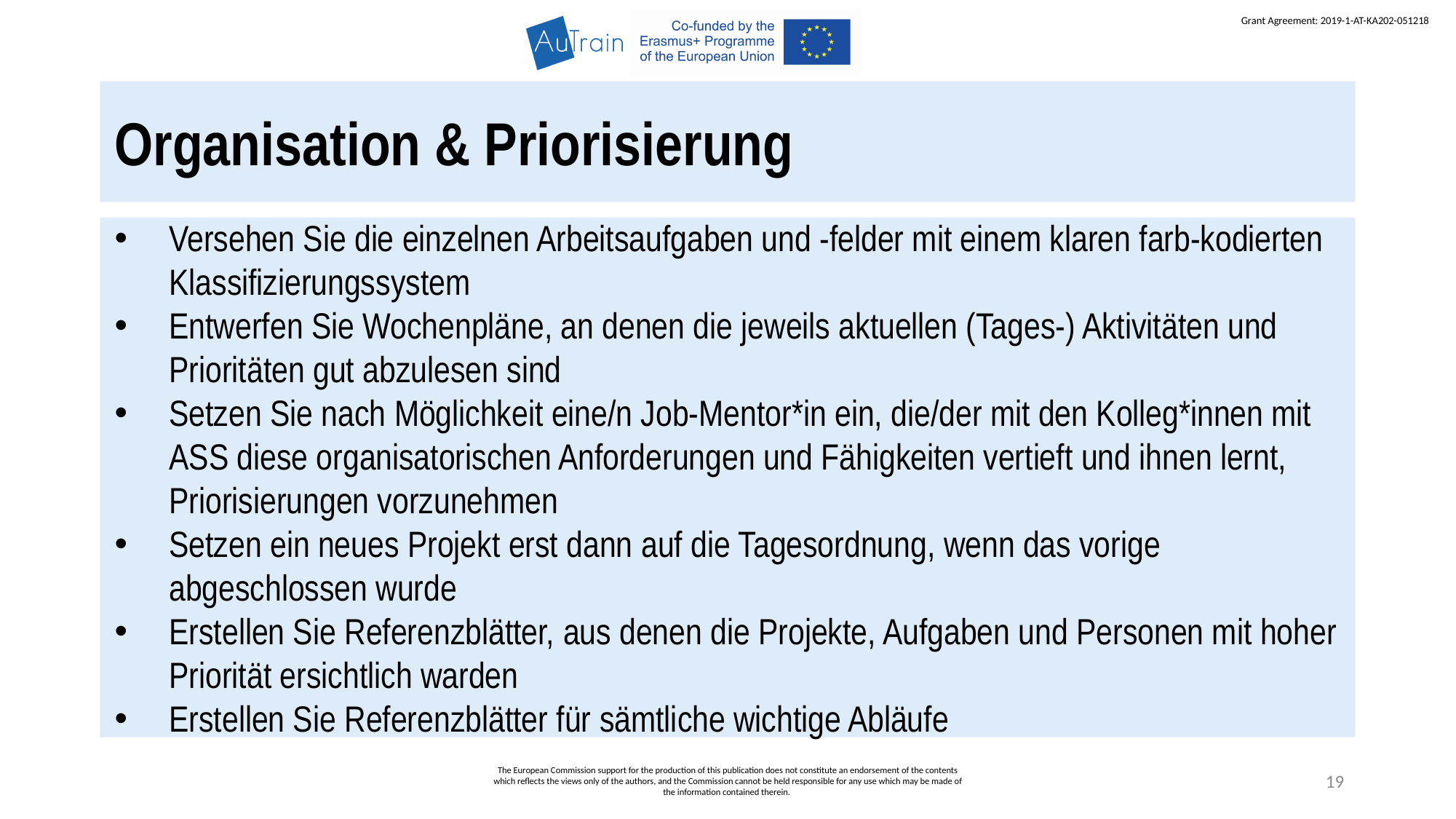

Organisation & Priorisierung
Versehen Sie die einzelnen Arbeitsaufgaben und -felder mit einem klaren farb-kodierten Klassifizierungssystem
Entwerfen Sie Wochenpläne, an denen die jeweils aktuellen (Tages-) Aktivitäten und Prioritäten gut abzulesen sind
Setzen Sie nach Möglichkeit eine/n Job-Mentor*in ein, die/der mit den Kolleg*innen mit ASS diese organisatorischen Anforderungen und Fähigkeiten vertieft und ihnen lernt, Priorisierungen vorzunehmen
Setzen ein neues Projekt erst dann auf die Tagesordnung, wenn das vorige abgeschlossen wurde
Erstellen Sie Referenzblätter, aus denen die Projekte, Aufgaben und Personen mit hoher Priorität ersichtlich warden
Erstellen Sie Referenzblätter für sämtliche wichtige Abläufe

The European Commission support for the production of this publication does not constitute an endorsement of the contents which reflects the views only of the authors, and the Commission cannot be held responsible for any use which may be made of the information contained therein.
19